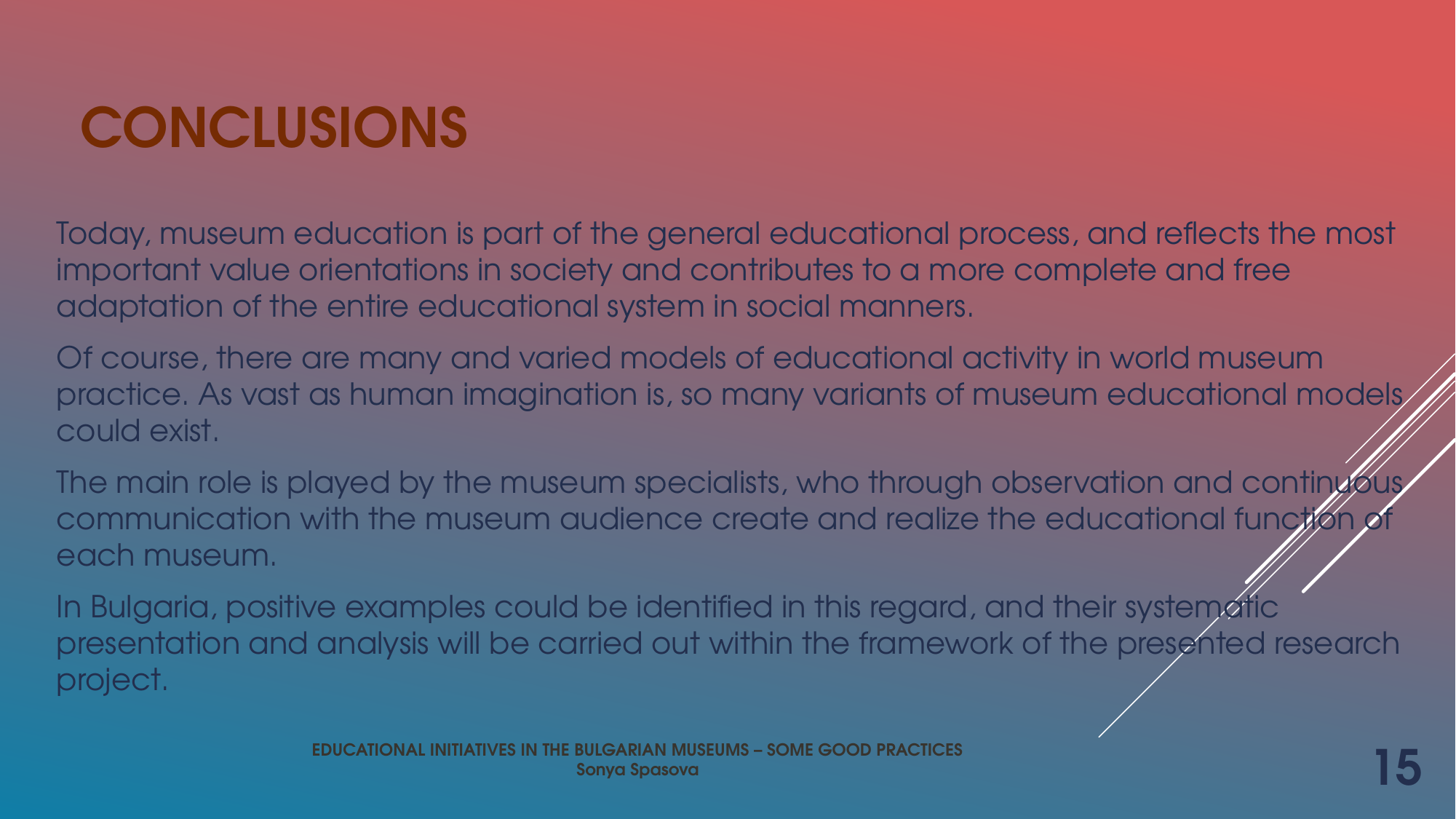

# CONCLUSIONS
Today, museum education is part of the general educational process, and reflects the most important value orientations in society and contributes to a more complete and free adaptation of the entire educational system in social manners.
Of course, there are many and varied models of educational activity in world museum practice. As vast as human imagination is, so many variants of museum educational models could exist.
The main role is played by the museum specialists, who through observation and continuous communication with the museum audience create and realize the educational function of each museum.
In Bulgaria, positive examples could be identified in this regard, and their systematic presentation and analysis will be carried out within the framework of the presented research project.
EDUCATIONAL INITIATIVES IN THE BULGARIAN MUSEUMS – SOME GOOD PRACTICES
Sonya Spasova
15